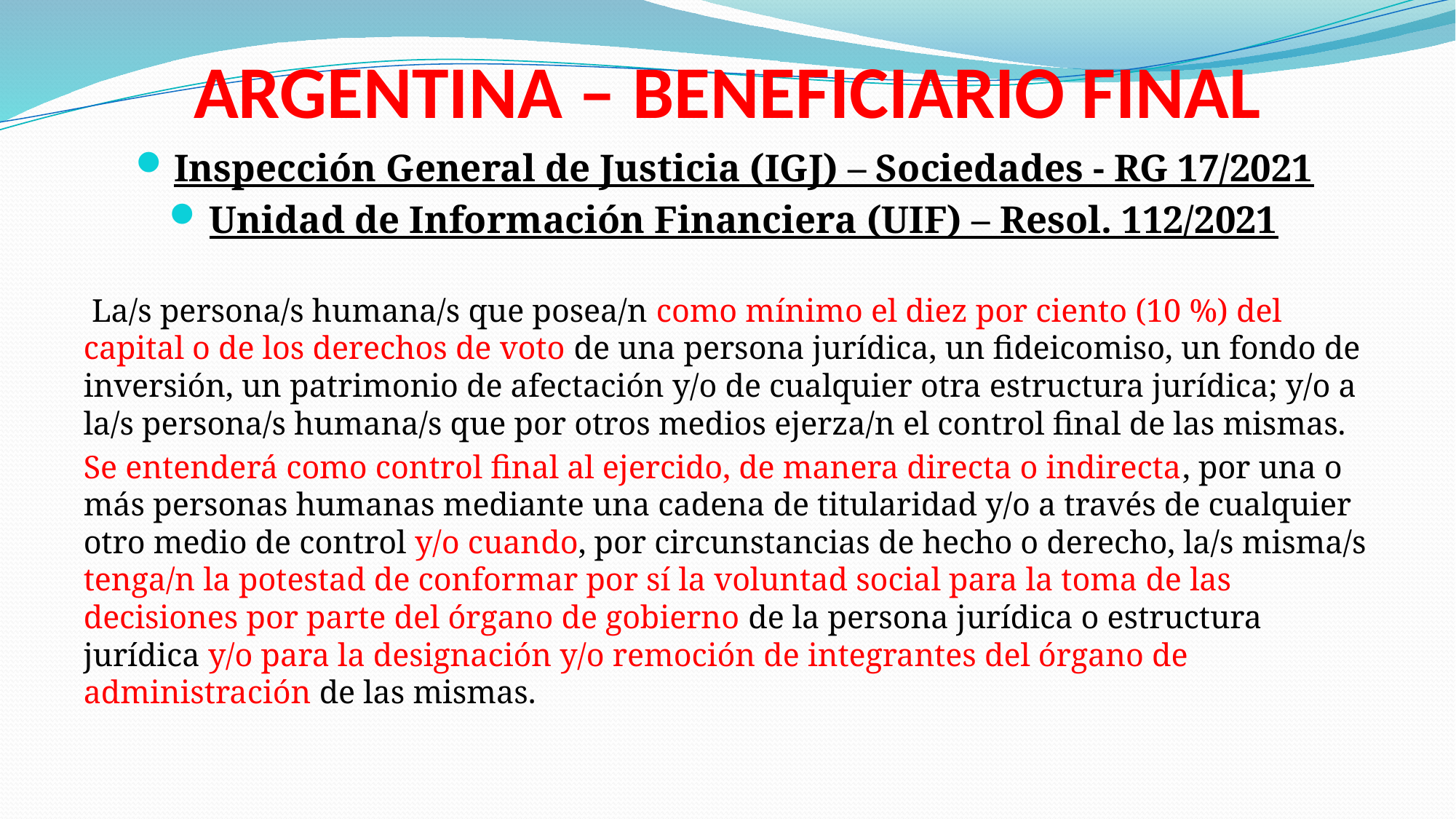

# ARGENTINA – BENEFICIARIO FINAL
Inspección General de Justicia (IGJ) – Sociedades - RG 17/2021
Unidad de Información Financiera (UIF) – Resol. 112/2021

 La/s persona/s humana/s que posea/n como mínimo el diez por ciento (10 %) del capital o de los derechos de voto de una persona jurídica, un fideicomiso, un fondo de inversión, un patrimonio de afectación y/o de cualquier otra estructura jurídica; y/o a la/s persona/s humana/s que por otros medios ejerza/n el control final de las mismas.
Se entenderá como control final al ejercido, de manera directa o indirecta, por una o más personas humanas mediante una cadena de titularidad y/o a través de cualquier otro medio de control y/o cuando, por circunstancias de hecho o derecho, la/s misma/s tenga/n la potestad de conformar por sí la voluntad social para la toma de las decisiones por parte del órgano de gobierno de la persona jurídica o estructura jurídica y/o para la designación y/o remoción de integrantes del órgano de administración de las mismas.